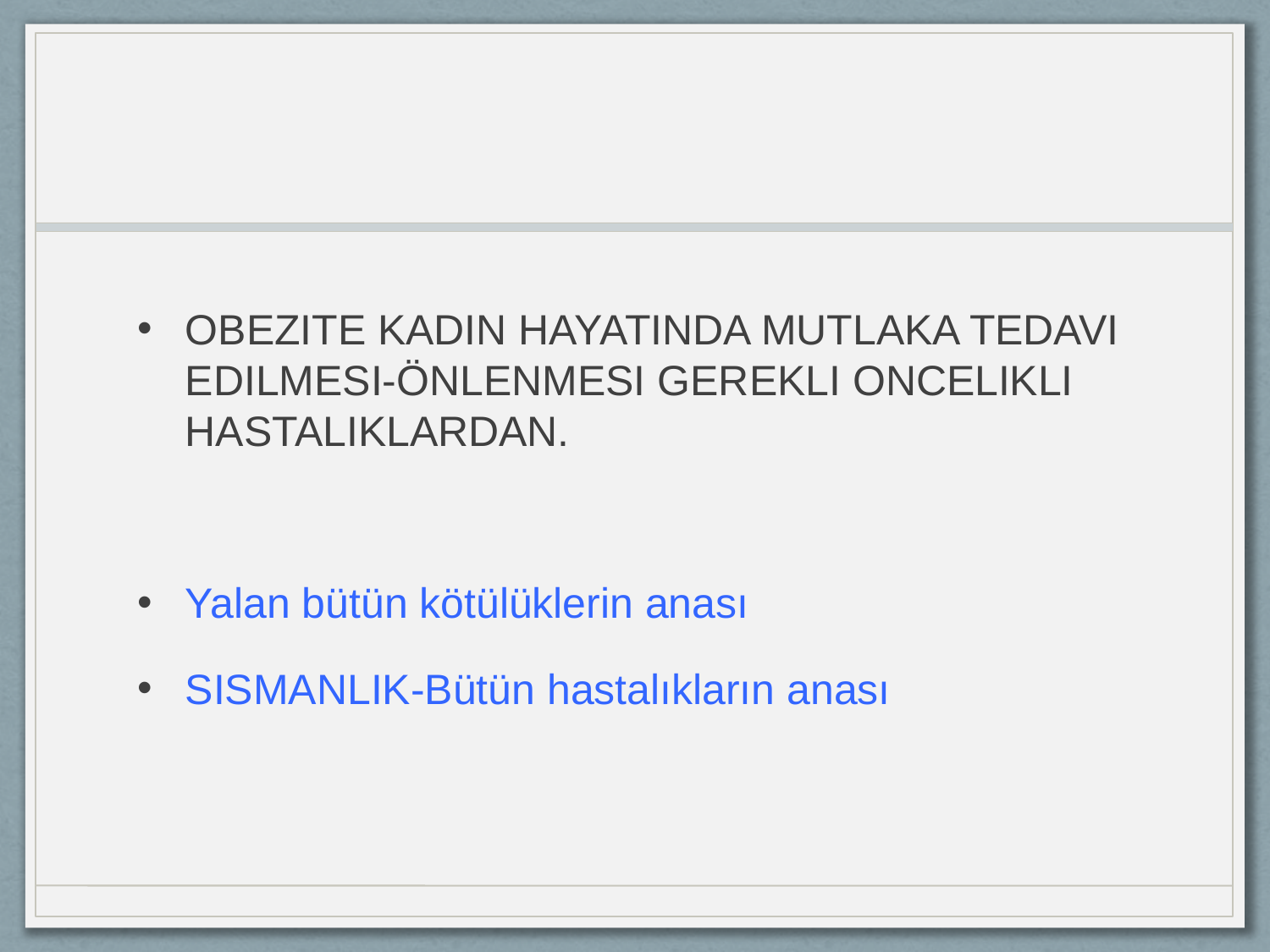

#
OBEZITE KADIN HAYATINDA MUTLAKA TEDAVI EDILMESI-ÖNLENMESI GEREKLI ONCELIKLI HASTALIKLARDAN.

Yalan bütün kötülüklerin anası
SISMANLIK-Bütün hastalıkların anası